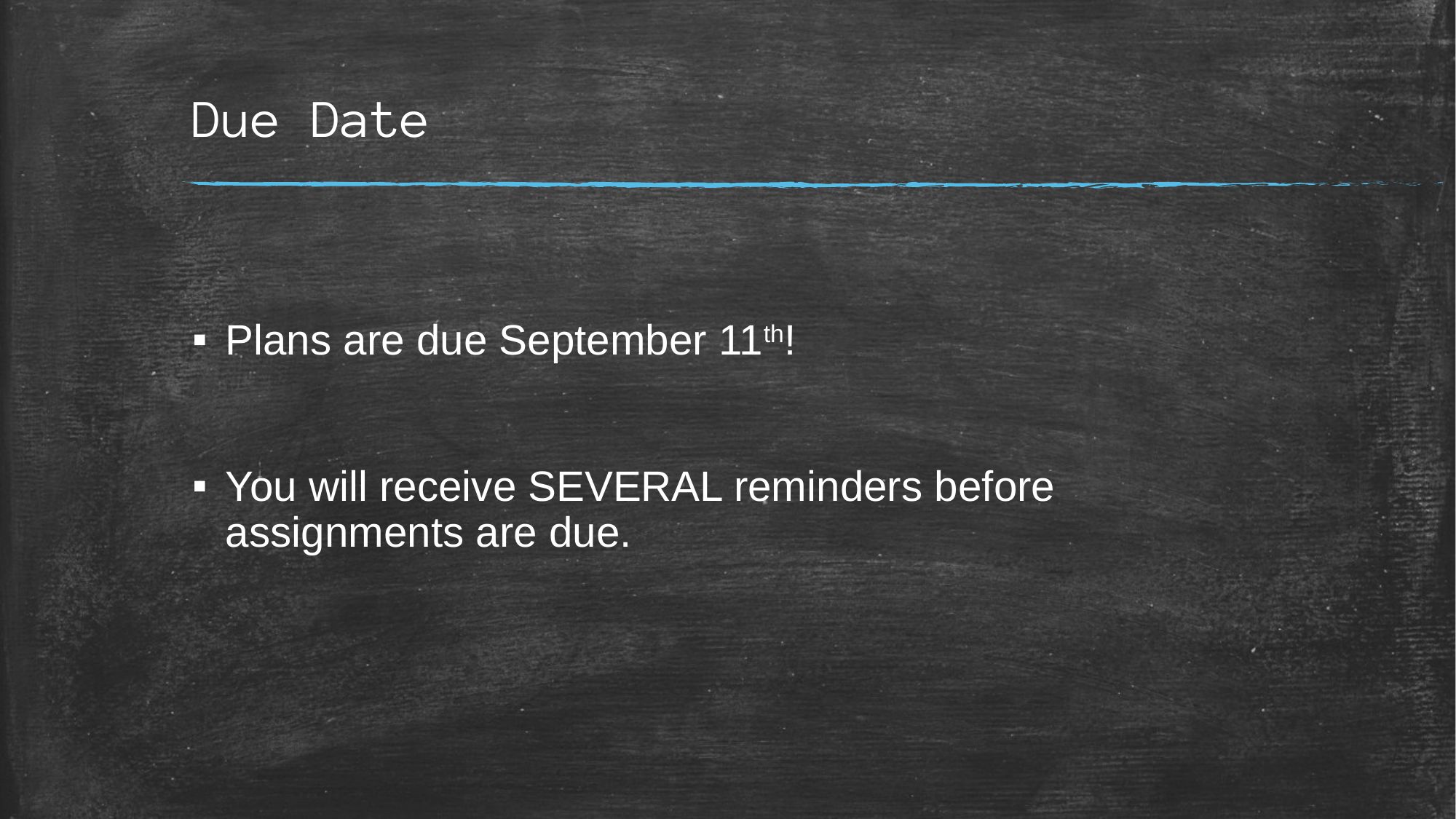

# Due Date

Plans are due September 11th!

You will receive SEVERAL reminders before assignments are due.